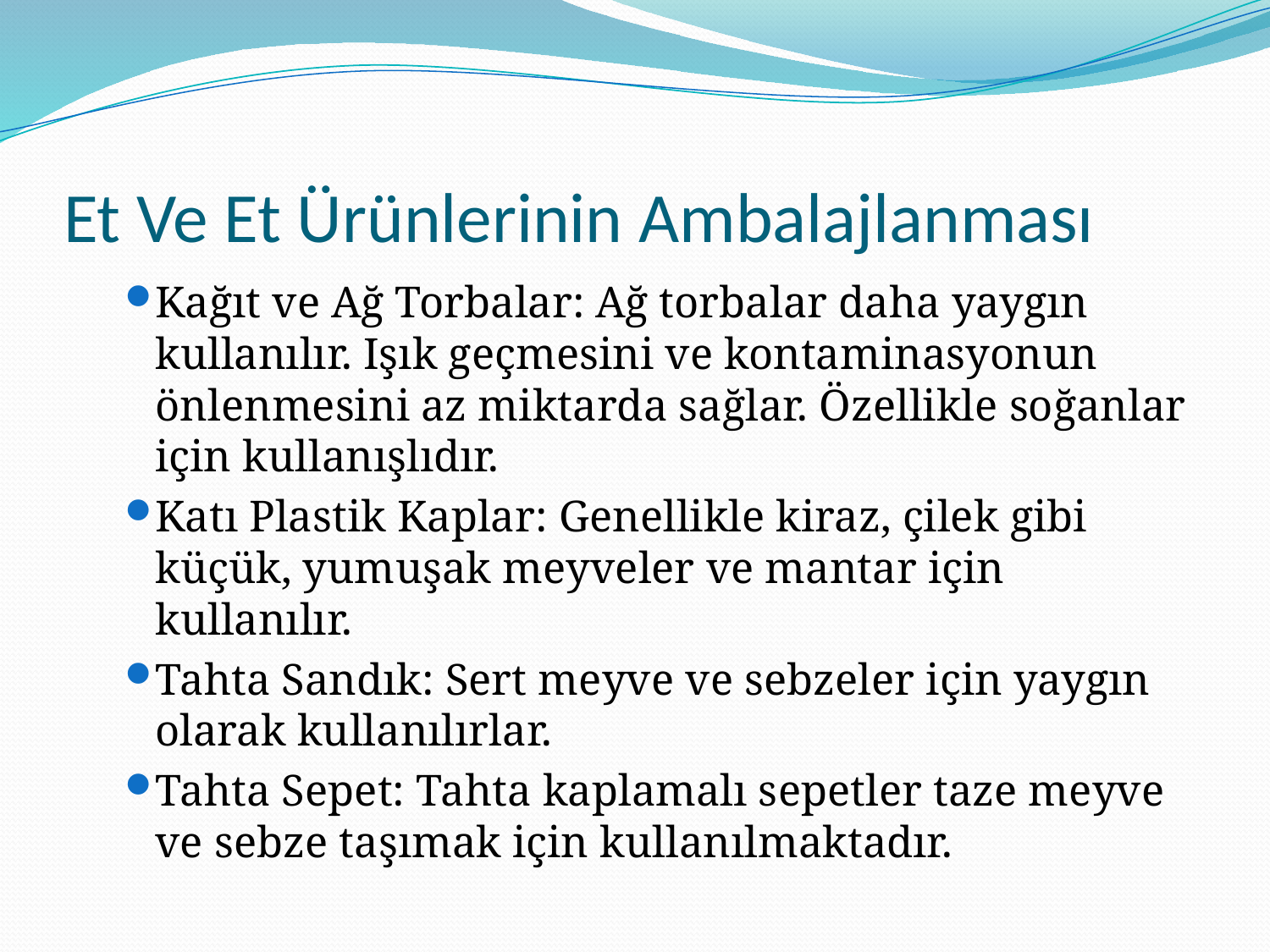

# Et Ve Et Ürünlerinin Ambalajlanması
Kağıt ve Ağ Torbalar: Ağ torbalar daha yaygın kullanılır. Işık geçmesini ve kontaminasyonun önlenmesini az miktarda sağlar. Özellikle soğanlar için kullanışlıdır.
Katı Plastik Kaplar: Genellikle kiraz, çilek gibi küçük, yumuşak meyveler ve mantar için kullanılır.
Tahta Sandık: Sert meyve ve sebzeler için yaygın olarak kullanılırlar.
Tahta Sepet: Tahta kaplamalı sepetler taze meyve ve sebze taşımak için kullanılmaktadır.